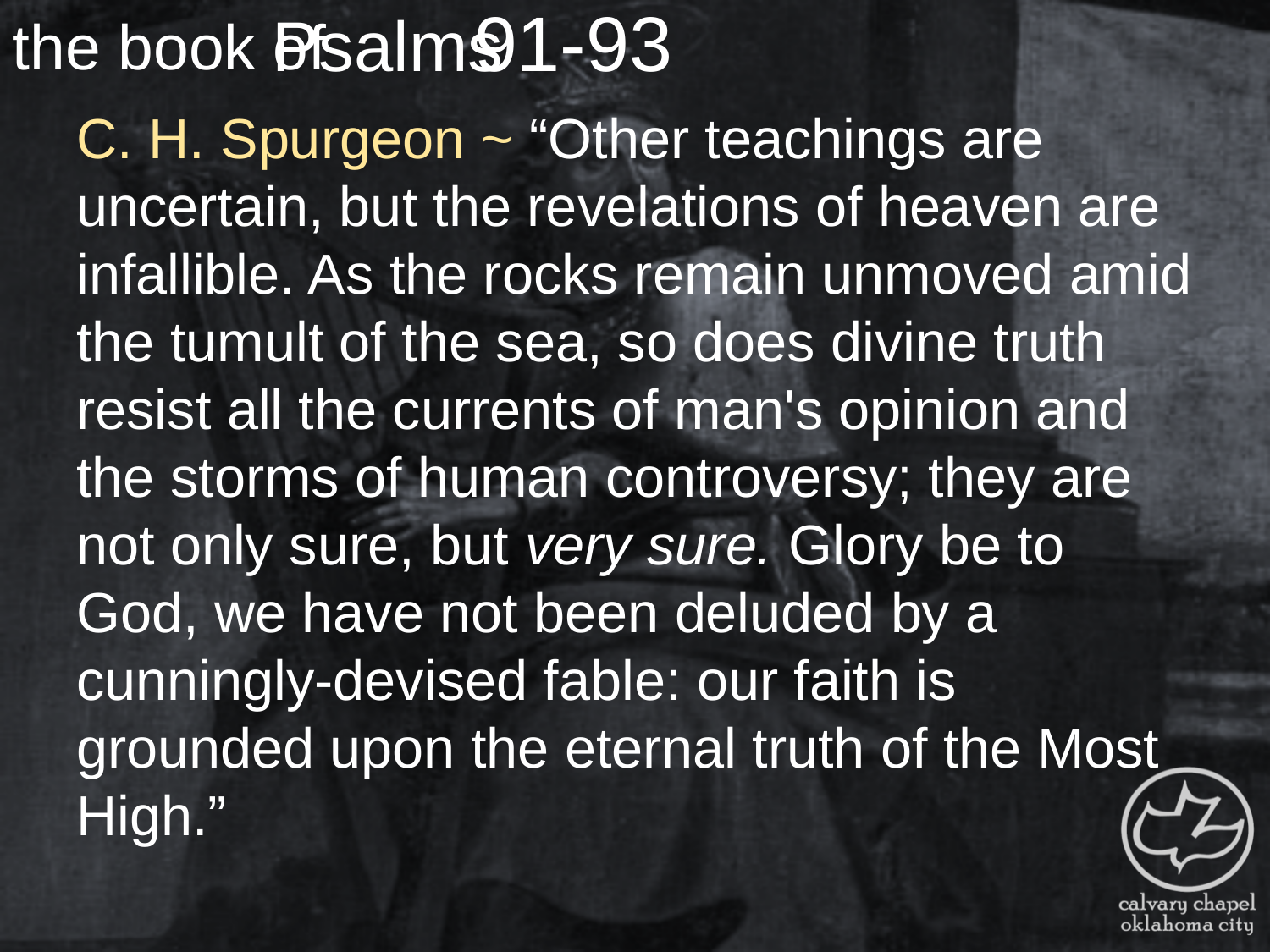

the book of
91-93
Psalms
C. H. Spurgeon ~ “Other teachings are uncertain, but the revelations of heaven are infallible. As the rocks remain unmoved amid the tumult of the sea, so does divine truth resist all the currents of man's opinion and the storms of human controversy; they are not only sure, but very sure. Glory be to God, we have not been deluded by a cunningly-devised fable: our faith is grounded upon the eternal truth of the Most High.”